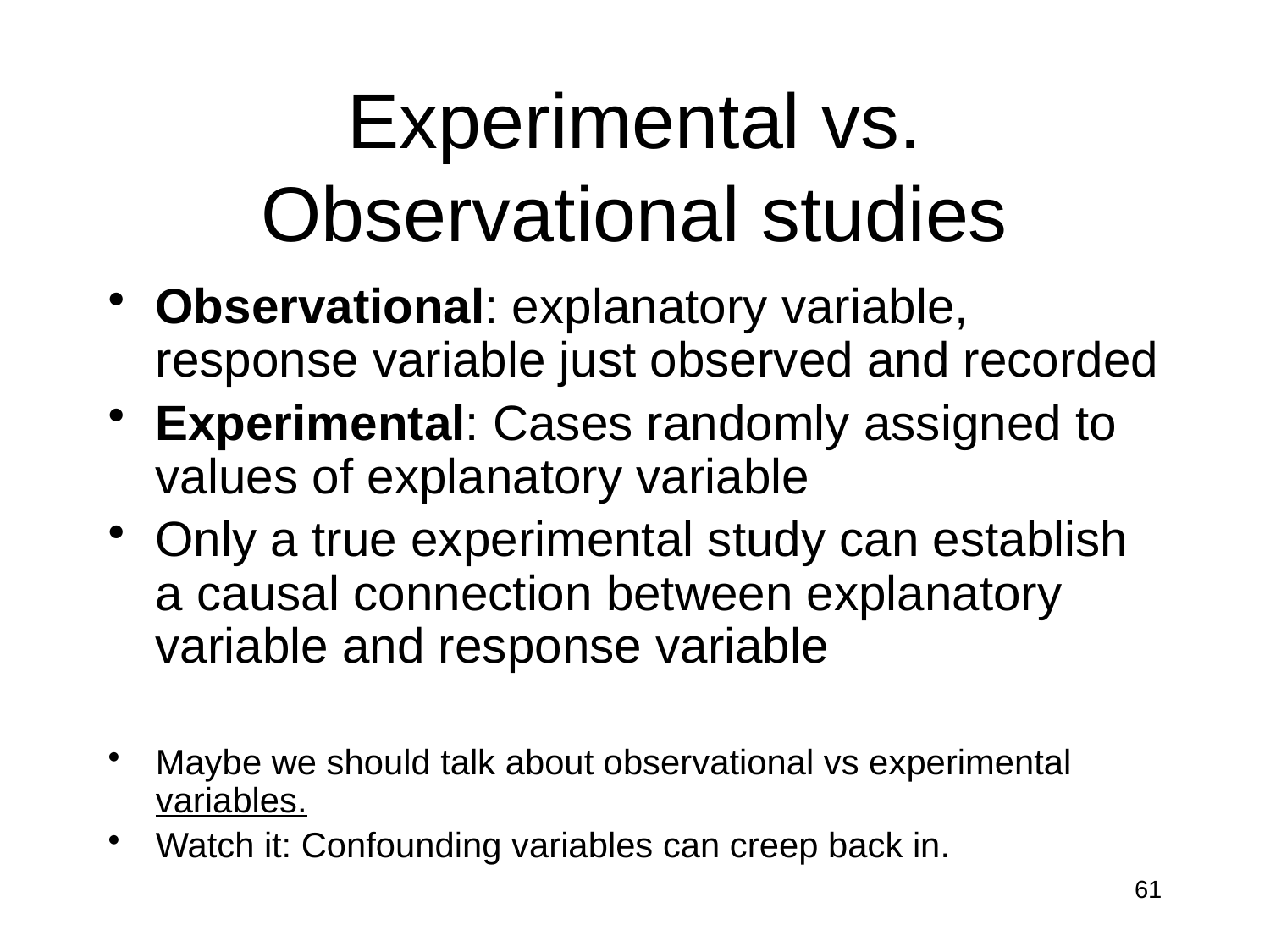

# Experimental vs. Observational studies
Observational: explanatory variable, response variable just observed and recorded
Experimental: Cases randomly assigned to values of explanatory variable
Only a true experimental study can establish a causal connection between explanatory variable and response variable

Maybe we should talk about observational vs experimental variables.
Watch it: Confounding variables can creep back in.

61